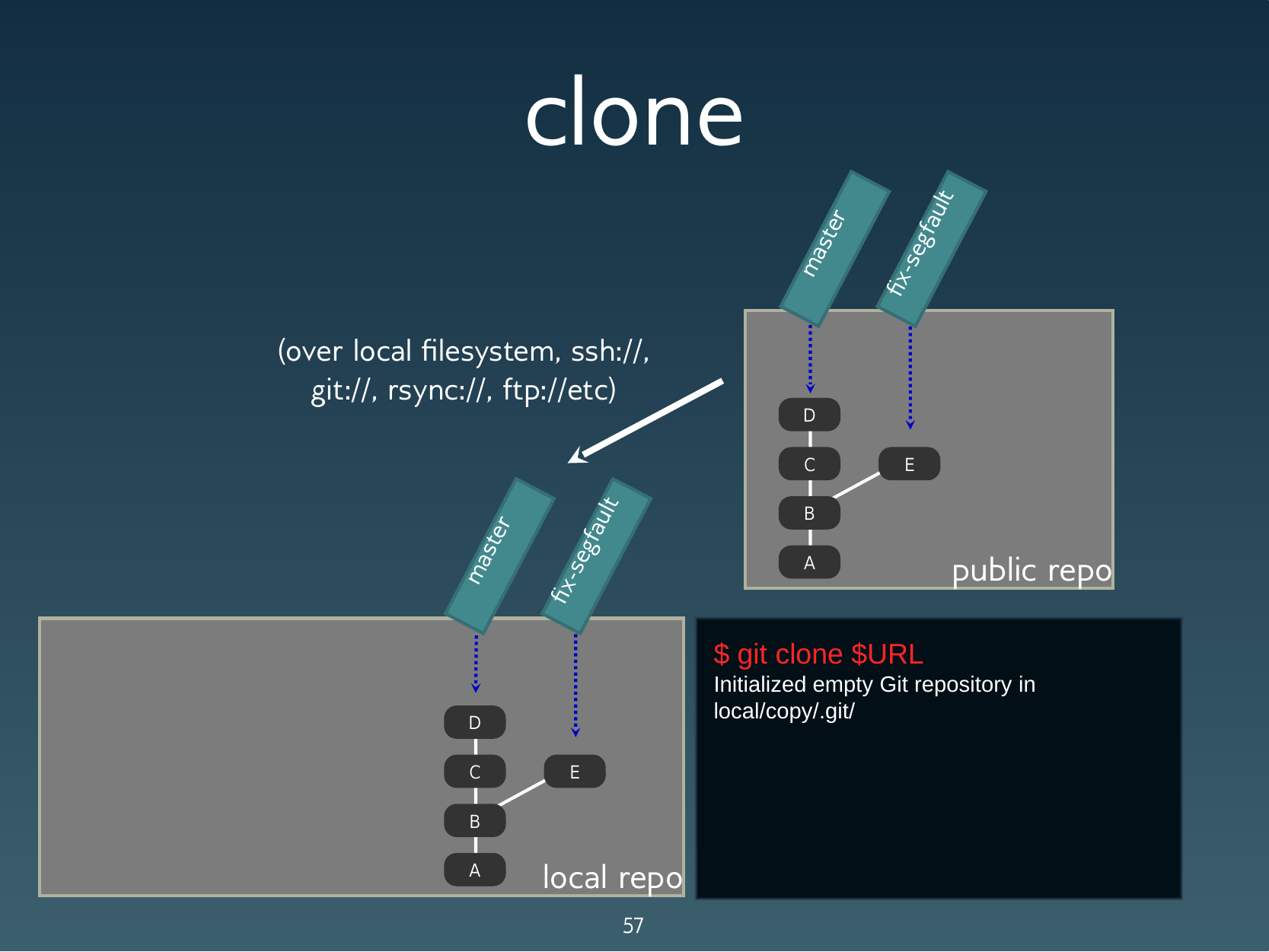

# clone
master

fix-segfault

public repo

(over local filesystem, ssh://, git://, rsync://, ftp://etc)

D

C
E

B
master

fix-segfault

A
local repo
$ git clone $URL
Initialized empty Git repository in local/copy/.git/

D

C
E

B
A
57